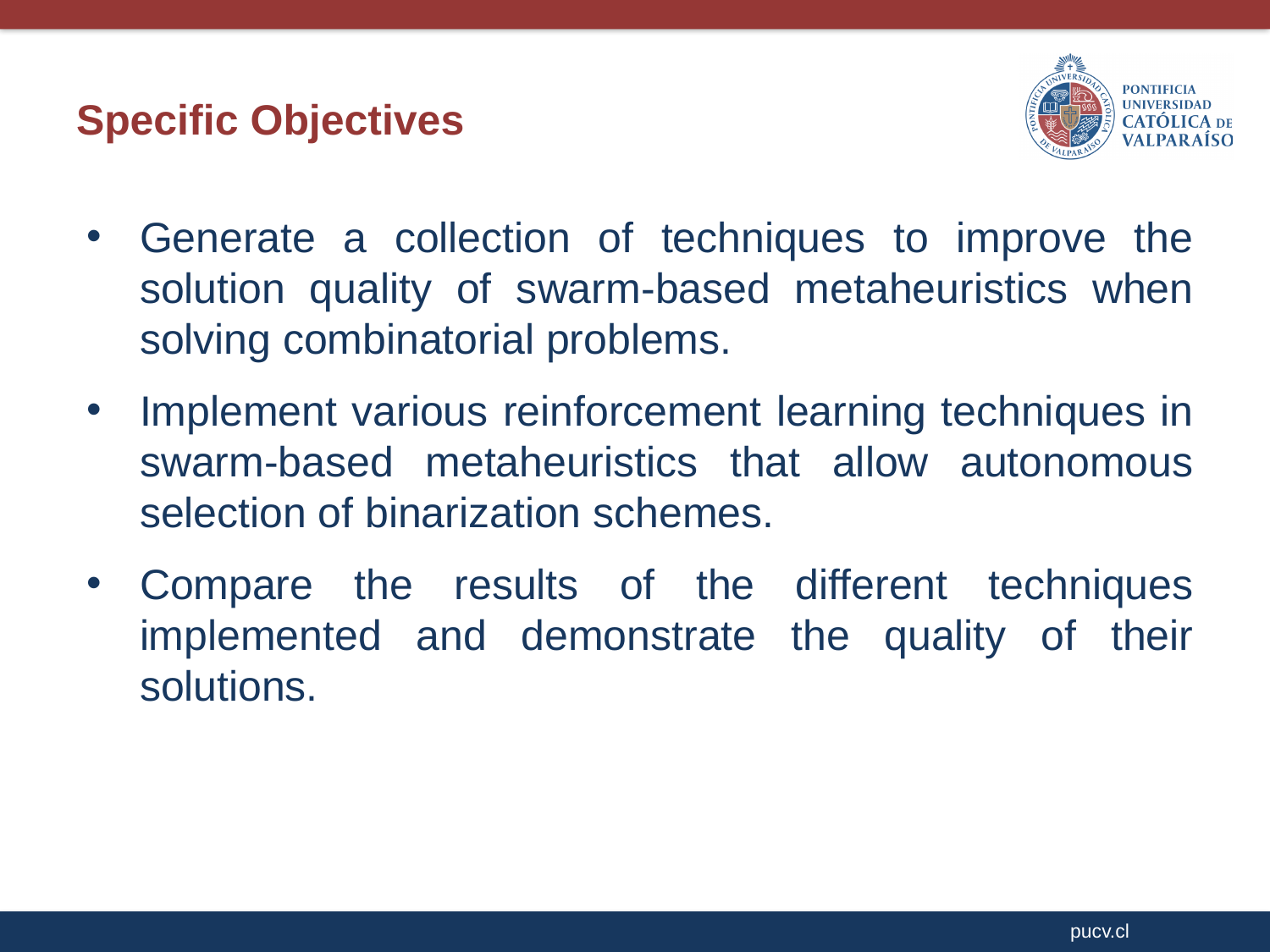

Specific Objectives
Generate a collection of techniques to improve the solution quality of swarm-based metaheuristics when solving combinatorial problems.
Implement various reinforcement learning techniques in swarm-based metaheuristics that allow autonomous selection of binarization schemes.
Compare the results of the different techniques implemented and demonstrate the quality of their solutions.